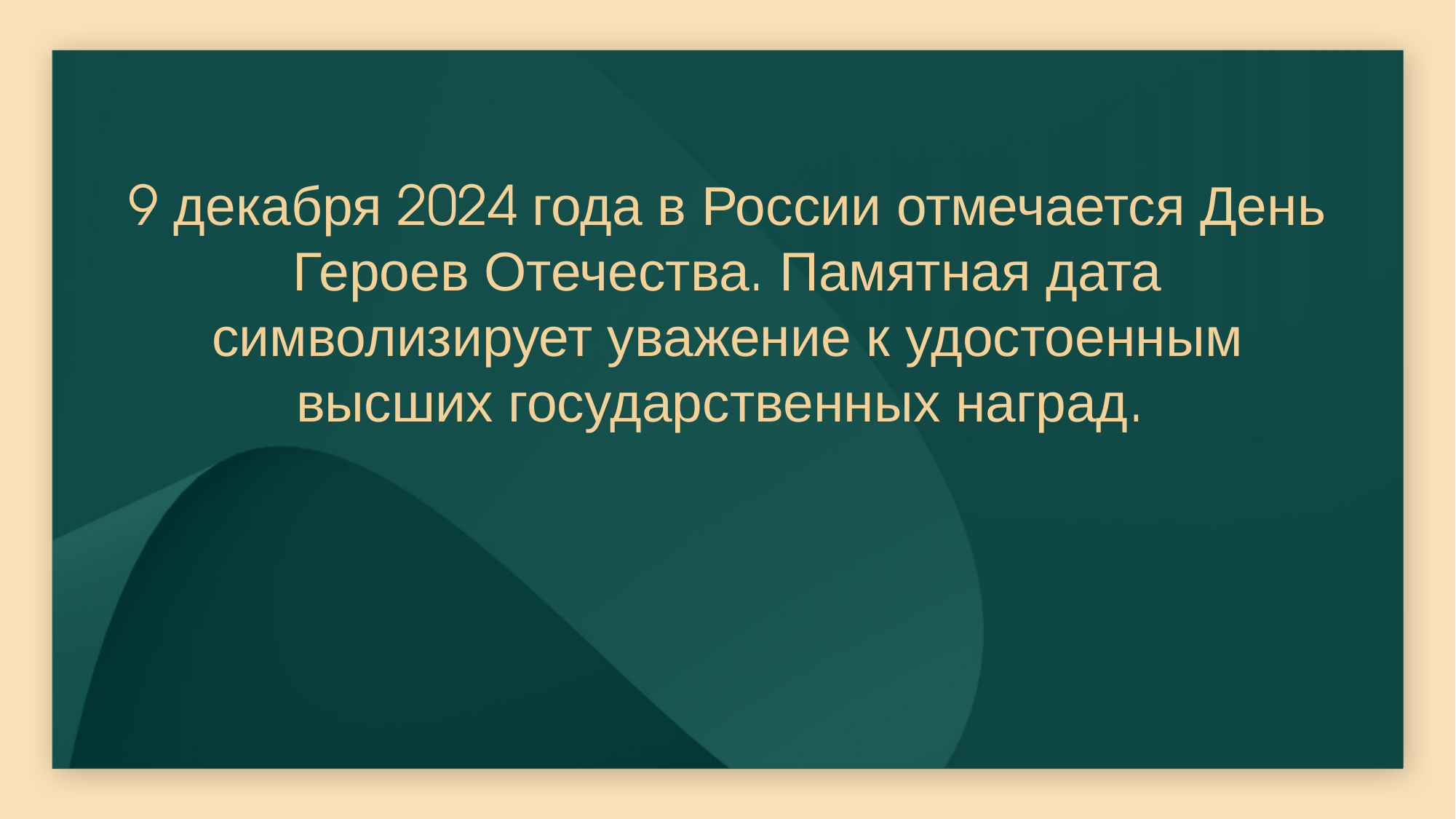

# 9 декабря 2024 года в России отмечается День Героев Отечества. Памятная дата символизирует уважение к удостоенным высших государственных наград.